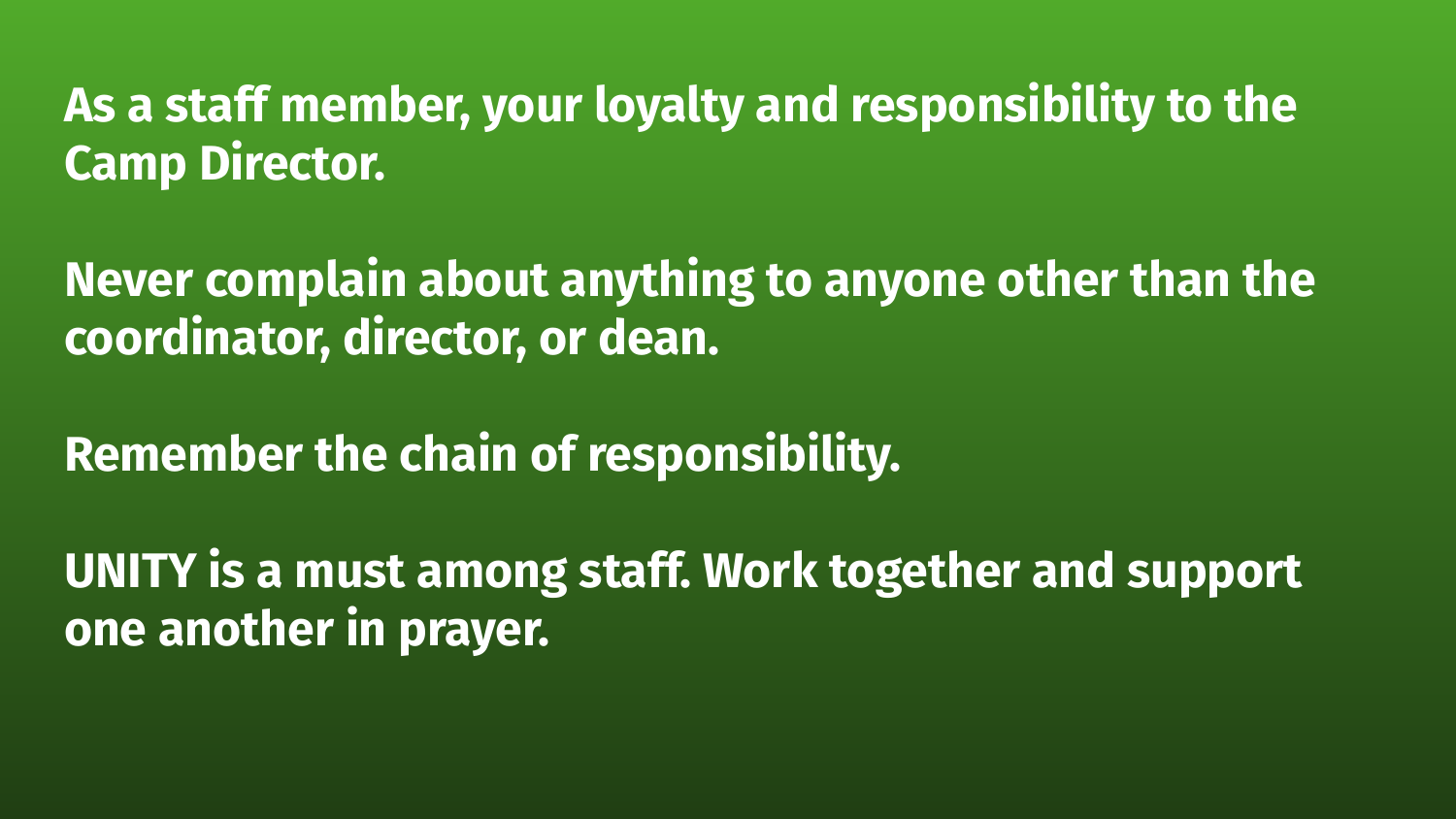

As a staff member, your loyalty and responsibility to the Camp Director.

Never complain about anything to anyone other than the coordinator, director, or dean.

Remember the chain of responsibility.

UNITY is a must among staff. Work together and support one another in prayer.